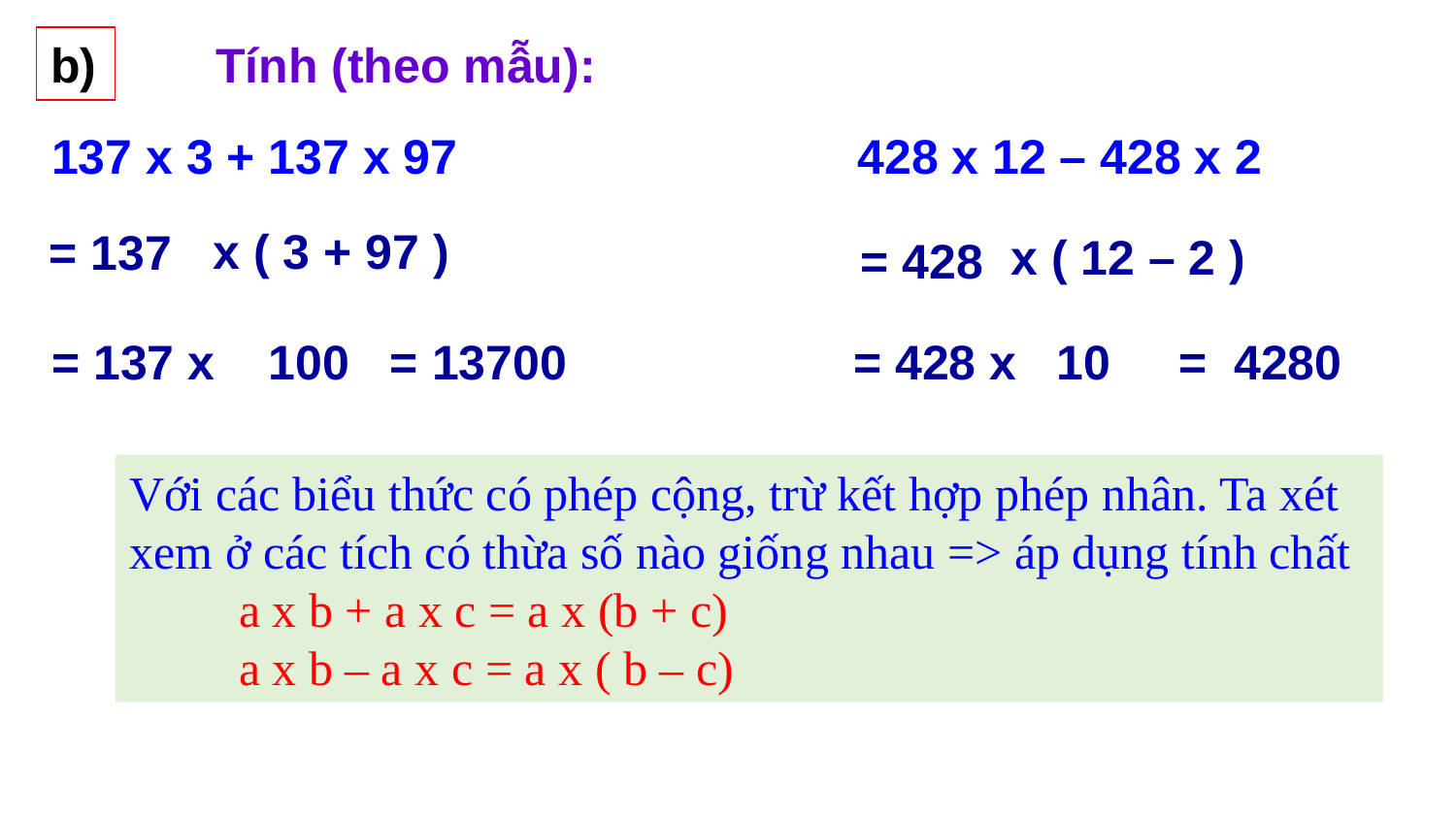

b)
Tính (theo mẫu):

137 x 3 + 137 x 97
428 x 12 – 428 x 2
x ( 3 + 97 )
= 137
x ( 12 – 2 )
= 428
= 137 x    100   = 13700
= 428 x   10     =  4280
Với các biểu thức có phép cộng, trừ kết hợp phép nhân. Ta xét xem ở các tích có thừa số nào giống nhau => áp dụng tính chất
         a x b + a x c = a x (b + c)
         a x b – a x c = a x ( b – c)